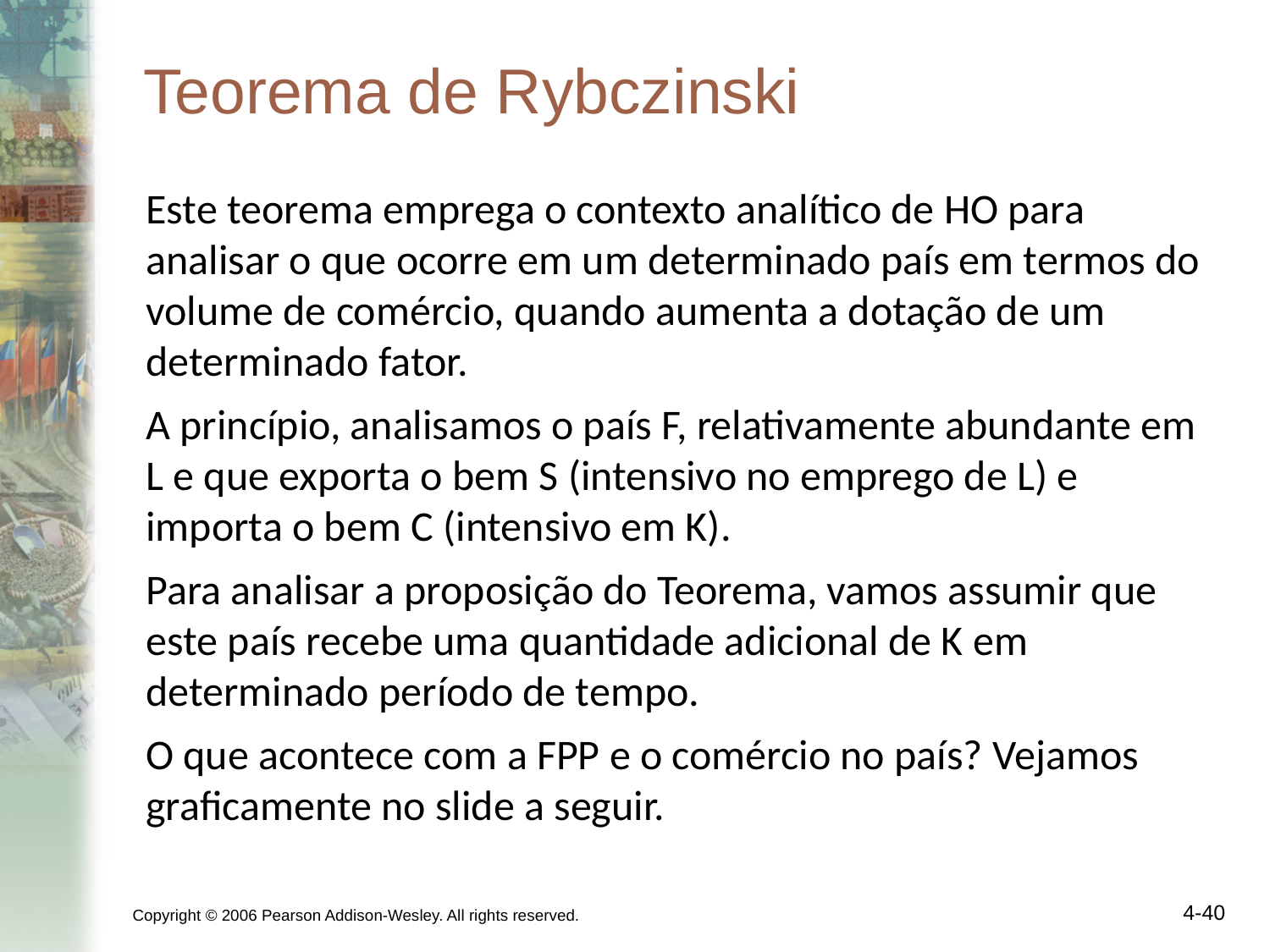

# Teorema de Rybczinski
Este teorema emprega o contexto analítico de HO para analisar o que ocorre em um determinado país em termos do volume de comércio, quando aumenta a dotação de um determinado fator.
A princípio, analisamos o país F, relativamente abundante em L e que exporta o bem S (intensivo no emprego de L) e importa o bem C (intensivo em K).
Para analisar a proposição do Teorema, vamos assumir que este país recebe uma quantidade adicional de K em determinado período de tempo.
O que acontece com a FPP e o comércio no país? Vejamos graficamente no slide a seguir.
Copyright © 2006 Pearson Addison-Wesley. All rights reserved.
4-40